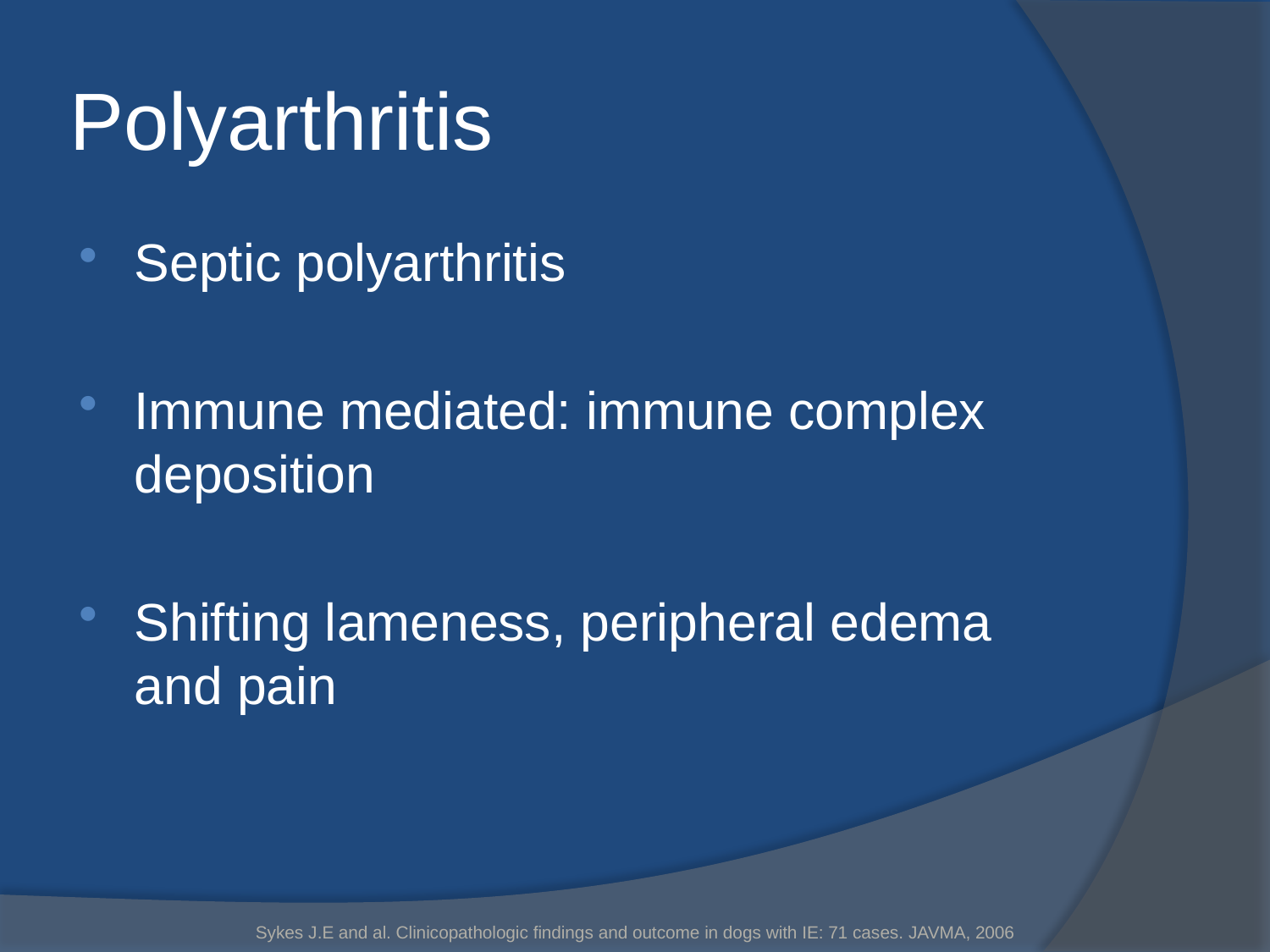

# Polyarthritis
Septic polyarthritis

Immune mediated: immune complex deposition

Shifting lameness, peripheral edema and pain
Sykes J.E and al. Clinicopathologic findings and outcome in dogs with IE: 71 cases. JAVMA, 2006